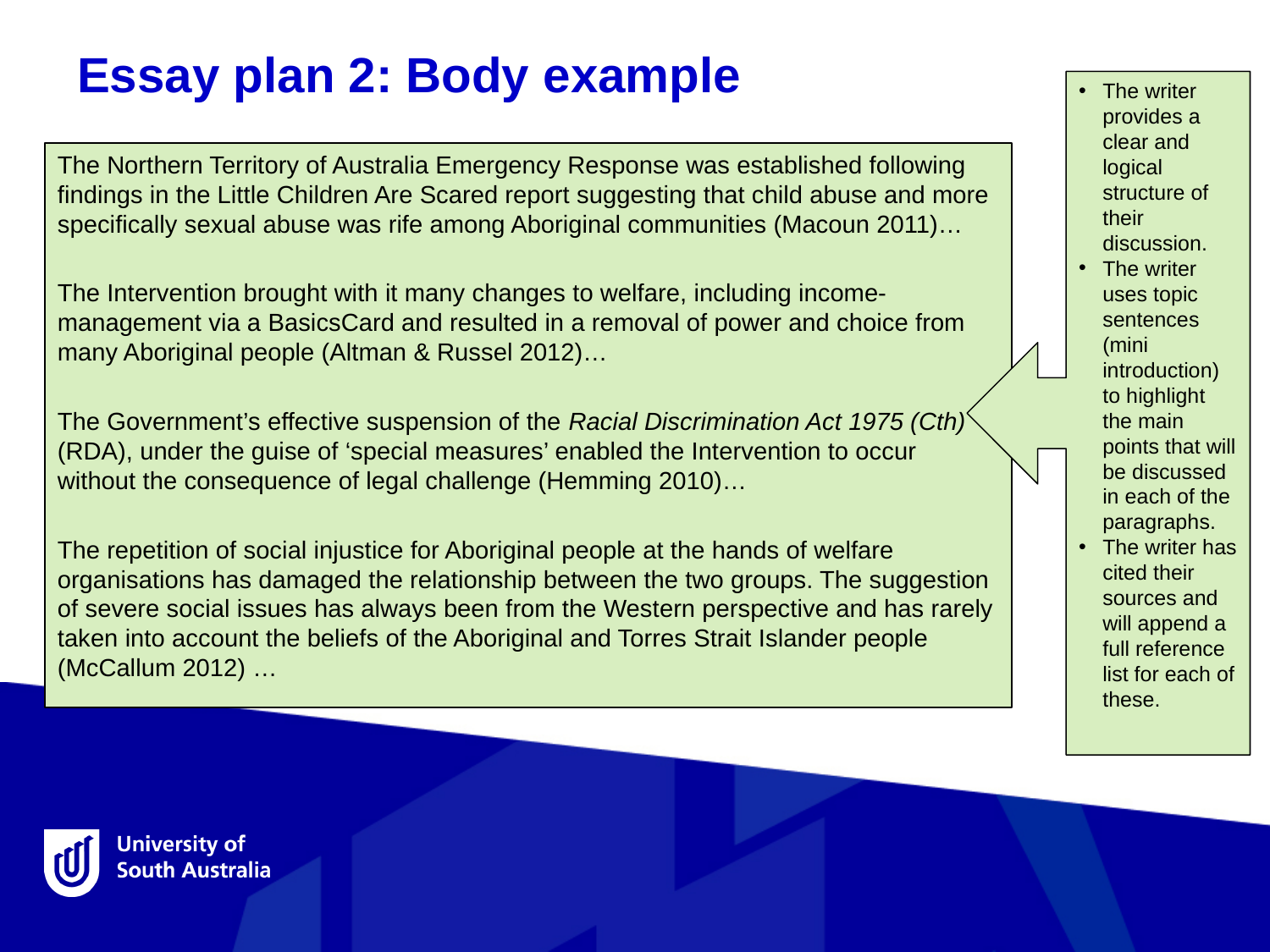

Essay plan 2: Body example
The writer provides a clear and logical structure of their discussion.
The writer uses topic sentences (mini introduction) to highlight the main points that will be discussed in each of the paragraphs.
The writer has cited their sources and will append a full reference list for each of these.

The Northern Territory of Australia Emergency Response was established following findings in the Little Children Are Scared report suggesting that child abuse and more specifically sexual abuse was rife among Aboriginal communities (Macoun 2011)…

The Intervention brought with it many changes to welfare, including income-management via a BasicsCard and resulted in a removal of power and choice from many Aboriginal people (Altman & Russel 2012)…

The Government’s effective suspension of the Racial Discrimination Act 1975 (Cth) (RDA), under the guise of ‘special measures’ enabled the Intervention to occur without the consequence of legal challenge (Hemming 2010)…

The repetition of social injustice for Aboriginal people at the hands of welfare organisations has damaged the relationship between the two groups. The suggestion of severe social issues has always been from the Western perspective and has rarely taken into account the beliefs of the Aboriginal and Torres Strait Islander people (McCallum 2012) …